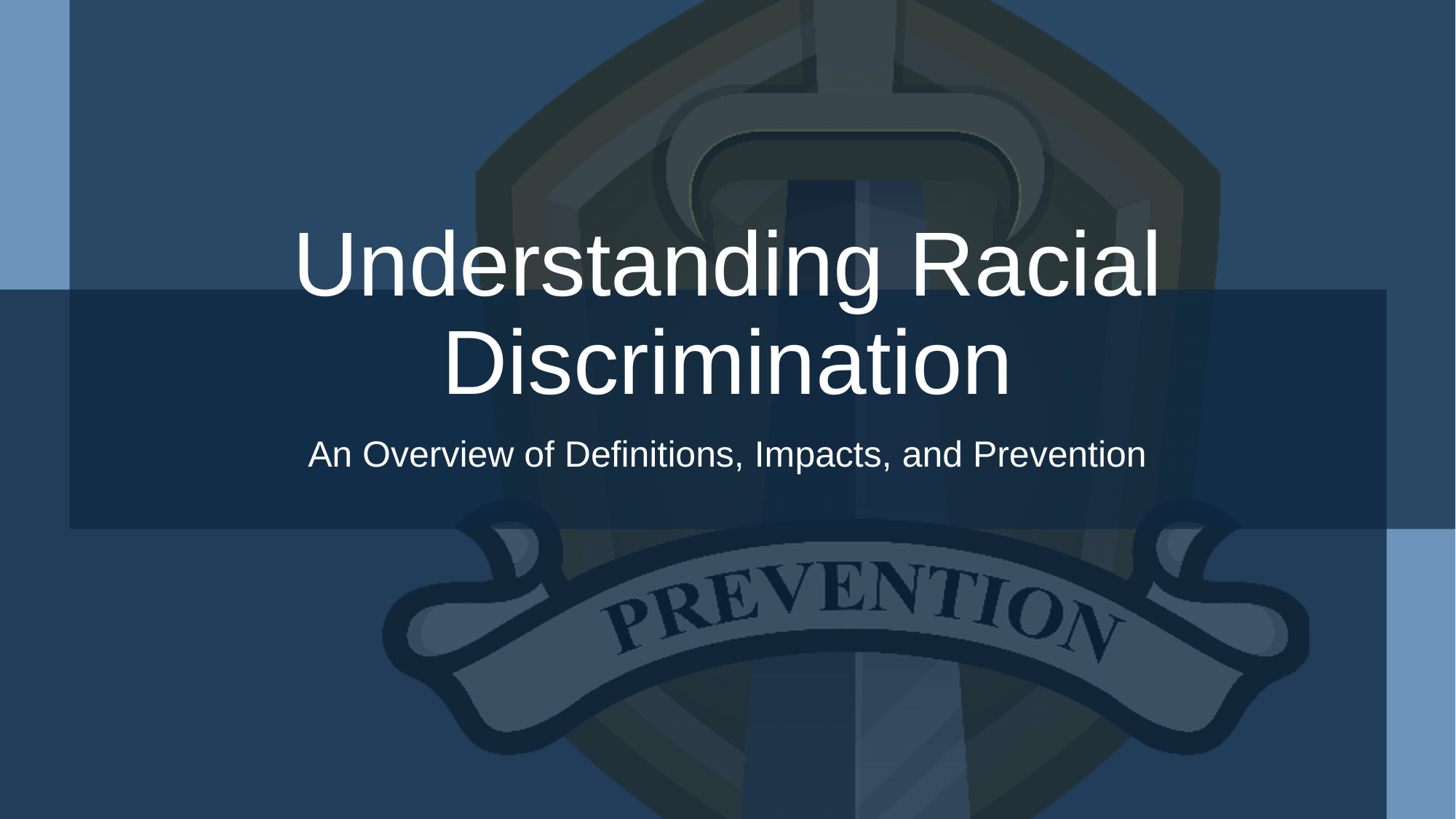

# Understanding Racial Discrimination
An Overview of Definitions, Impacts, and Prevention